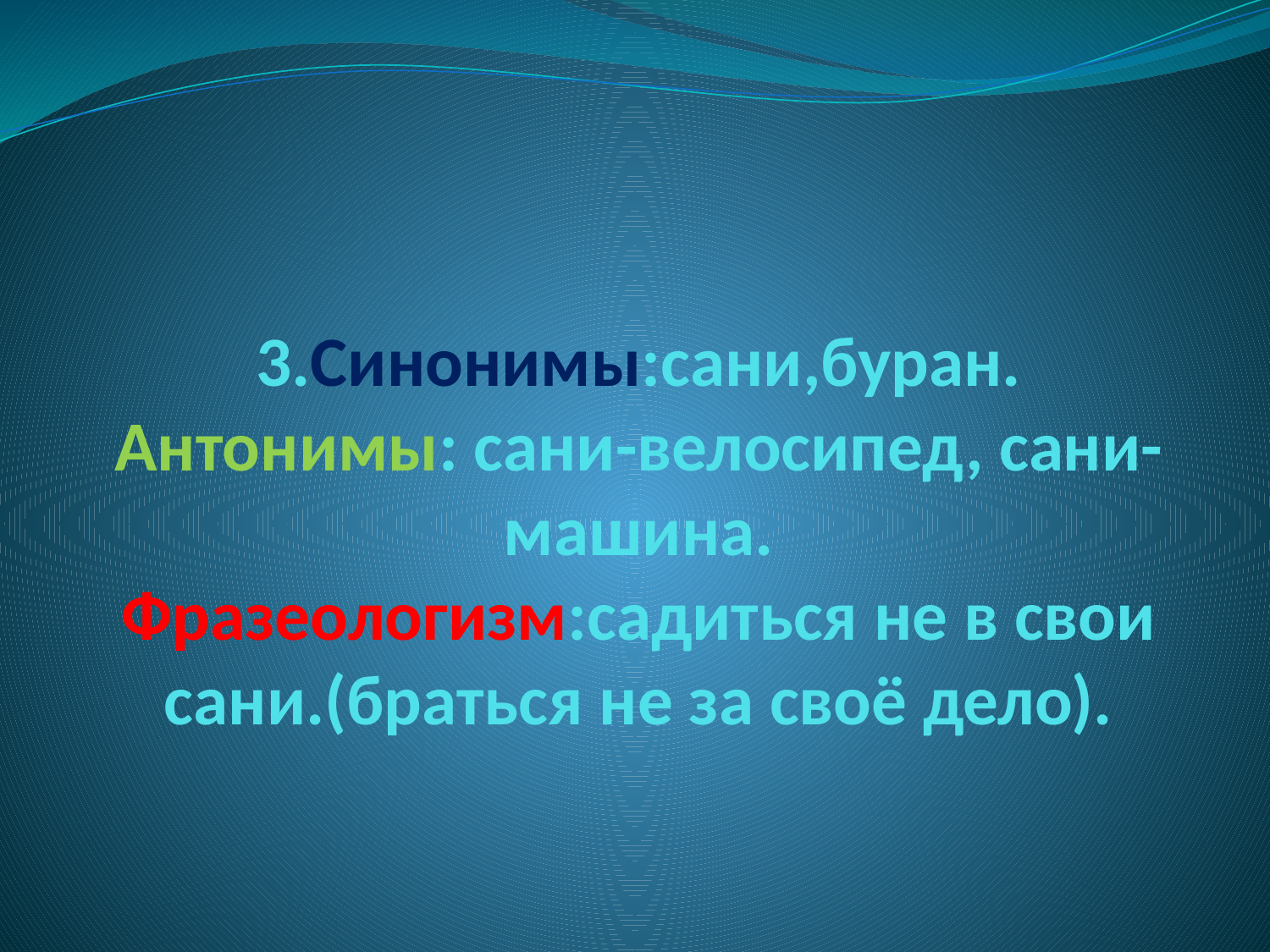

# 3.Синонимы:сани,буран. Антонимы: сани-велосипед, сани-машина. Фразеологизм:садиться не в свои сани.(браться не за своё дело).